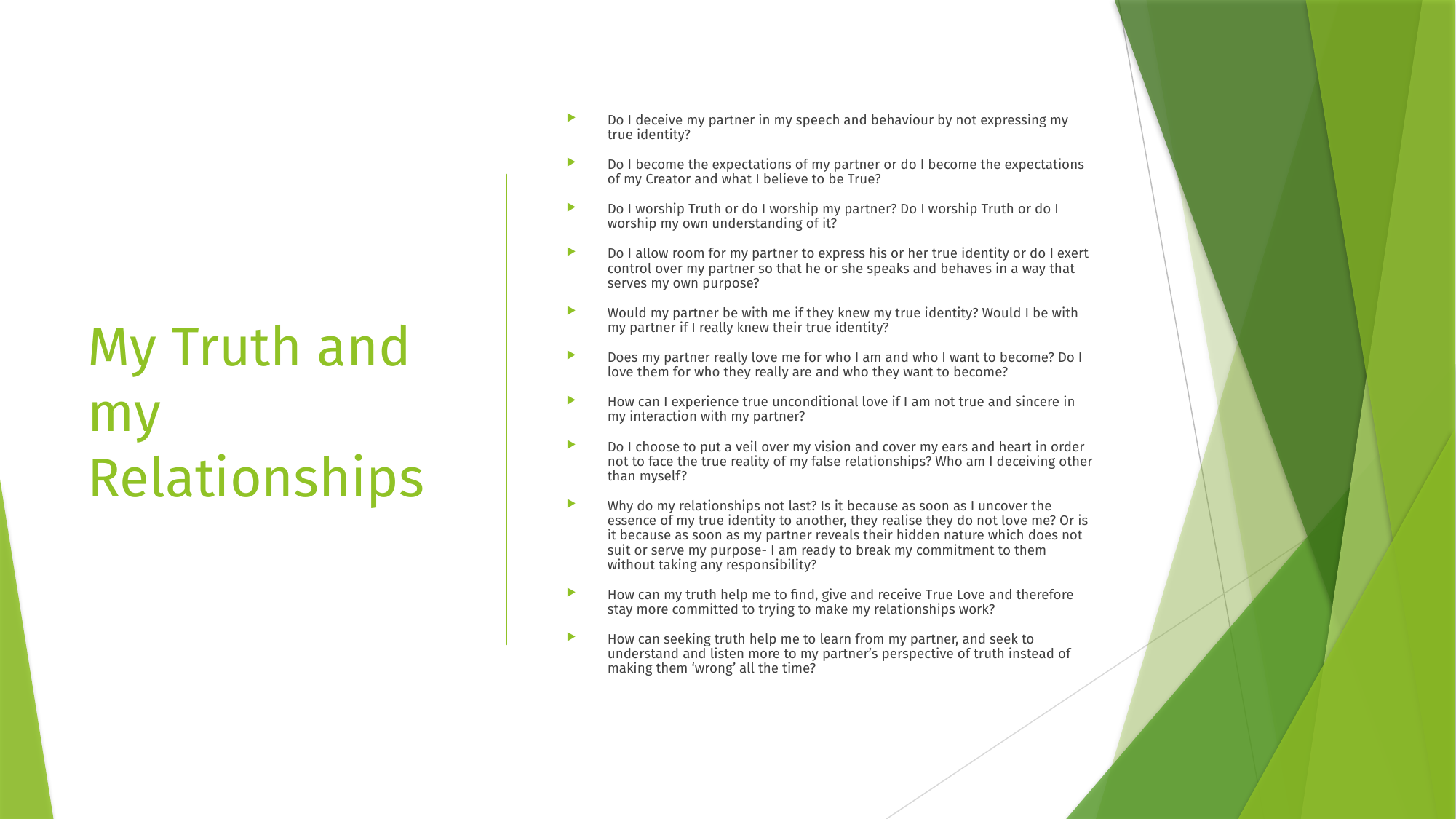

# My Truth and my Relationships
Do I deceive my partner in my speech and behaviour by not expressing my true identity?
Do I become the expectations of my partner or do I become the expectations of my Creator and what I believe to be True?
Do I worship Truth or do I worship my partner? Do I worship Truth or do I worship my own understanding of it?
Do I allow room for my partner to express his or her true identity or do I exert control over my partner so that he or she speaks and behaves in a way that serves my own purpose?
Would my partner be with me if they knew my true identity? Would I be with my partner if I really knew their true identity?
Does my partner really love me for who I am and who I want to become? Do I love them for who they really are and who they want to become?
How can I experience true unconditional love if I am not true and sincere in my interaction with my partner?
Do I choose to put a veil over my vision and cover my ears and heart in order not to face the true reality of my false relationships? Who am I deceiving other than myself?
Why do my relationships not last? Is it because as soon as I uncover the essence of my true identity to another, they realise they do not love me? Or is it because as soon as my partner reveals their hidden nature which does not suit or serve my purpose- I am ready to break my commitment to them without taking any responsibility?
How can my truth help me to find, give and receive True Love and therefore stay more committed to trying to make my relationships work?
How can seeking truth help me to learn from my partner, and seek to understand and listen more to my partner’s perspective of truth instead of making them ‘wrong’ all the time?